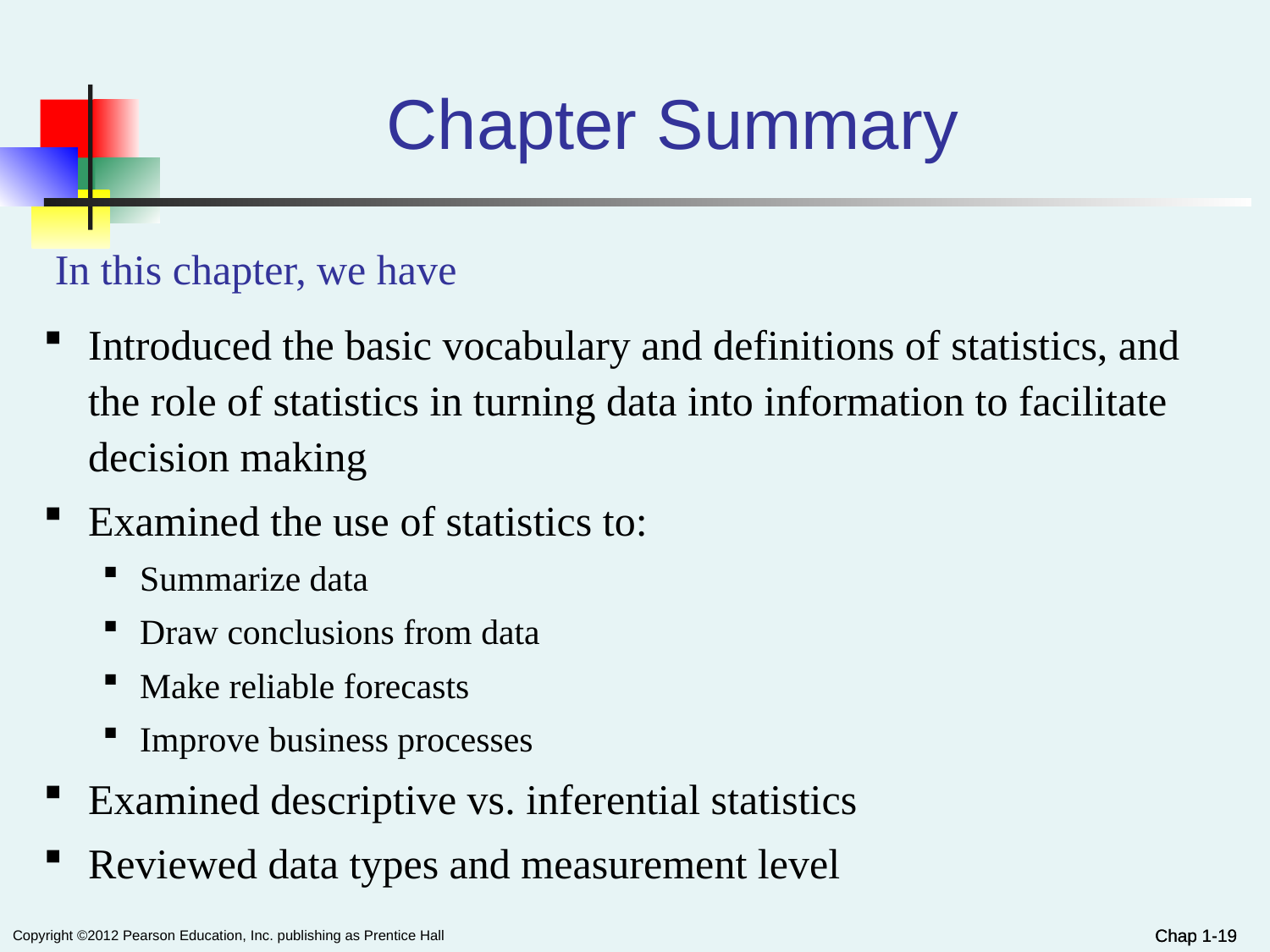

# Chapter Summary
In this chapter, we have
Introduced the basic vocabulary and definitions of statistics, and the role of statistics in turning data into information to facilitate decision making
Examined the use of statistics to:
Summarize data
Draw conclusions from data
Make reliable forecasts
Improve business processes
Examined descriptive vs. inferential statistics
Reviewed data types and measurement level
Chap 1-19
Chap 1-19
Copyright ©2012 Pearson Education, Inc. publishing as Prentice Hall